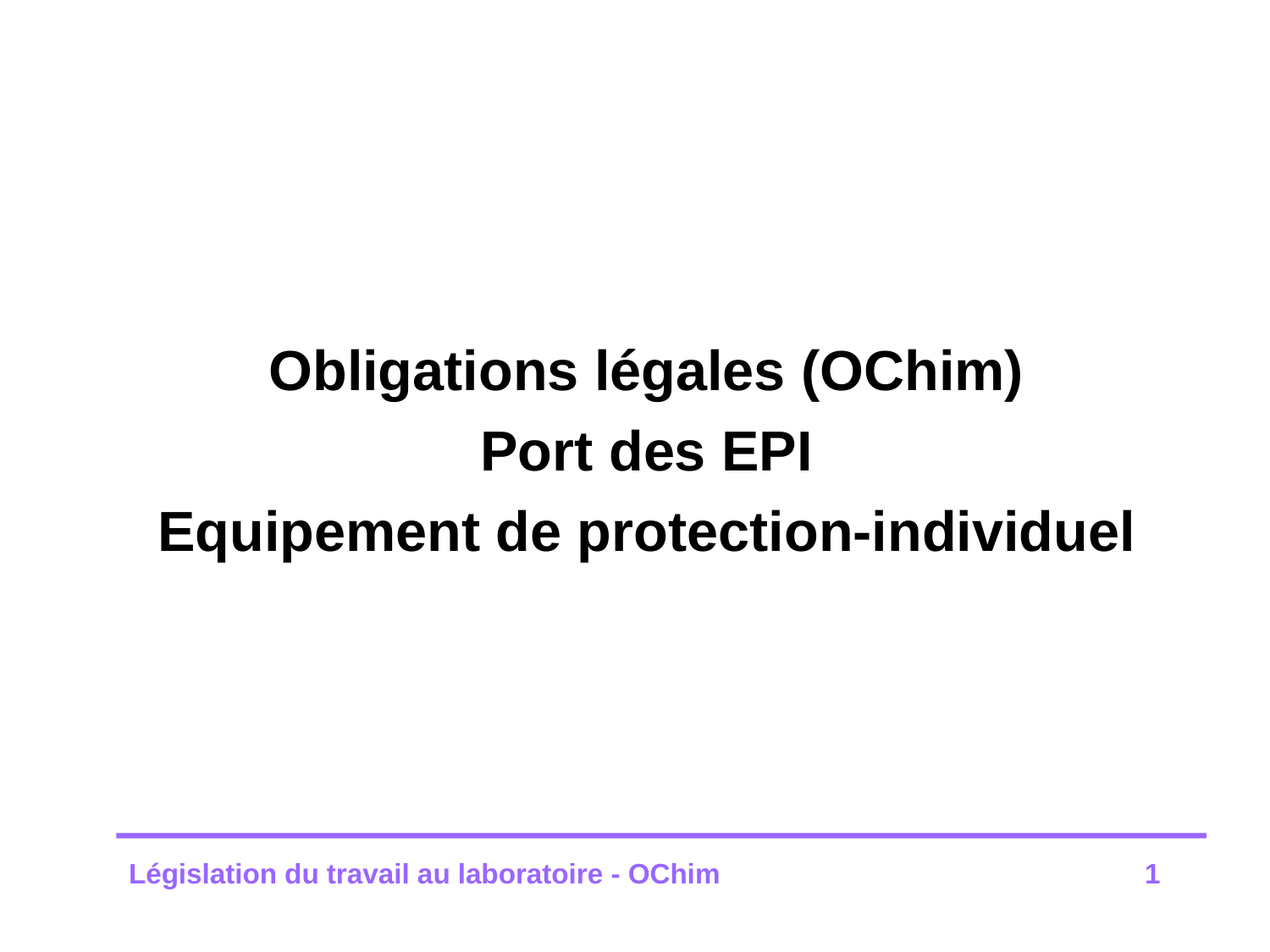

Obligations légales (OChim)
Port des EPI
Equipement de protection-individuel

Législation du travail au laboratoire - OChim 				1